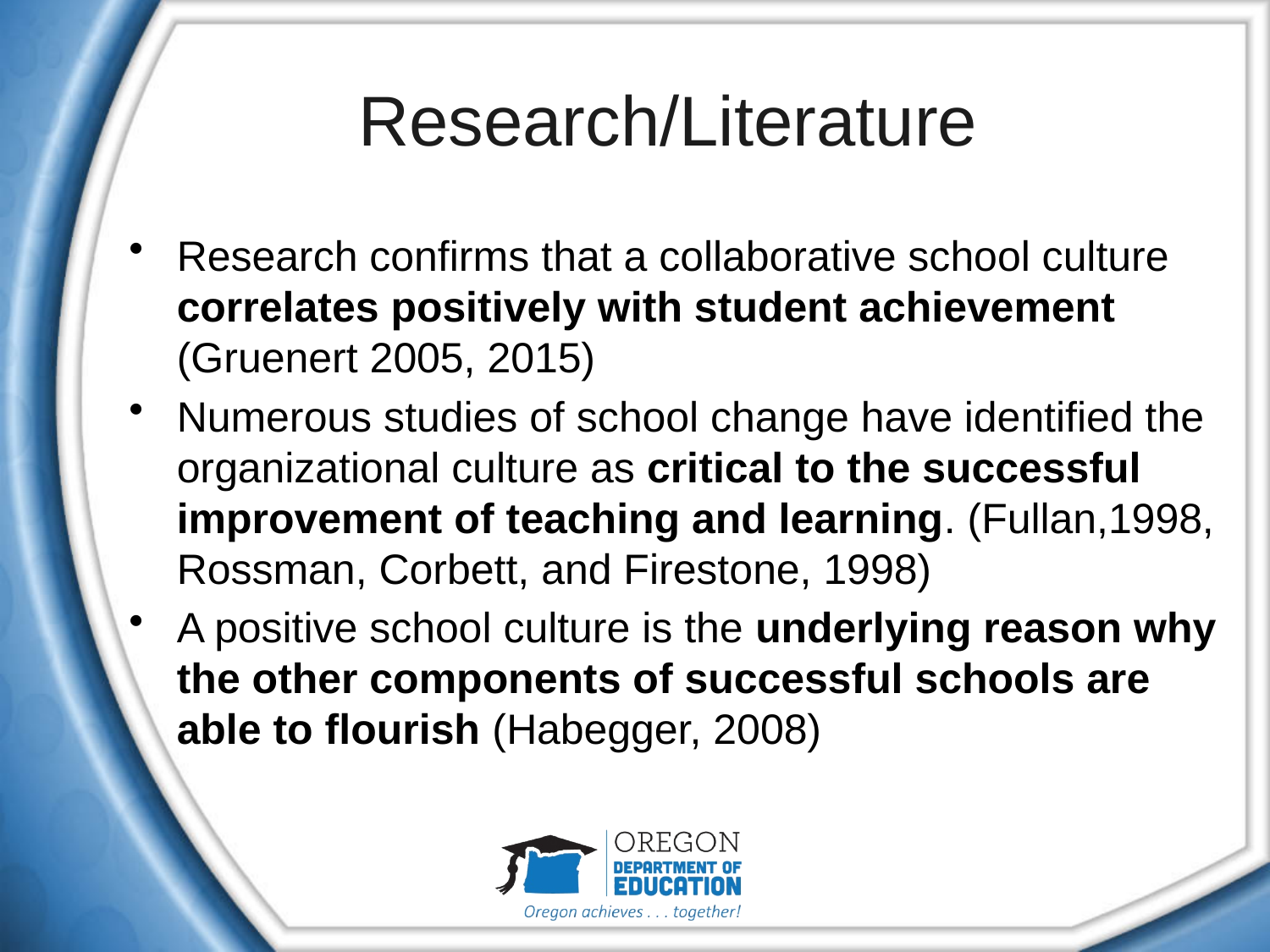

# Research/Literature
Research confirms that a collaborative school culture correlates positively with student achievement (Gruenert 2005, 2015)
Numerous studies of school change have identified the organizational culture as critical to the successful improvement of teaching and learning. (Fullan,1998, Rossman, Corbett, and Firestone, 1998)
A positive school culture is the underlying reason why the other components of successful schools are able to flourish (Habegger, 2008)